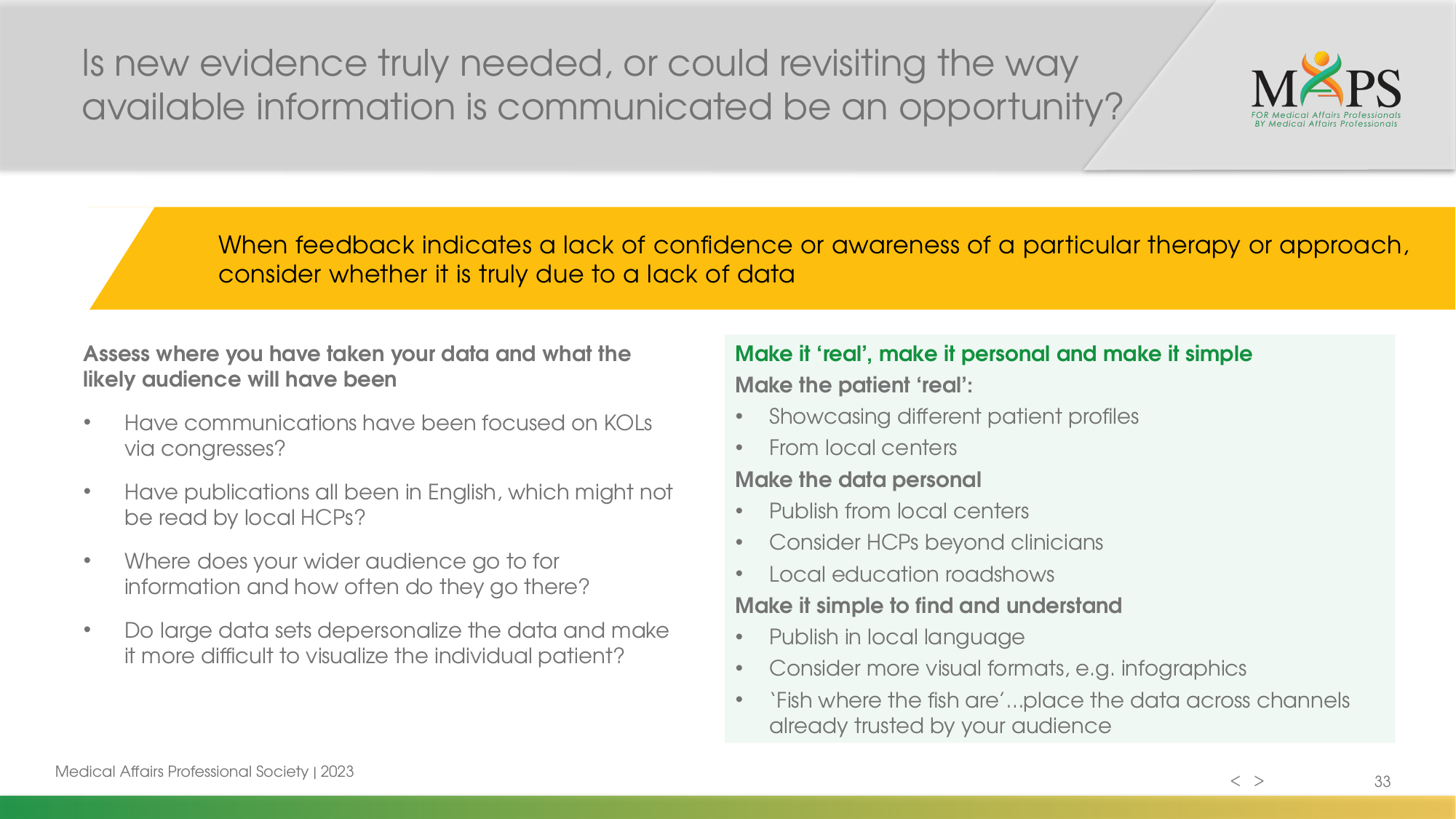

# Is new evidence truly needed, or could revisiting the way available information is communicated be an opportunity?
When feedback indicates a lack of confidence or awareness of a particular therapy or approach, consider whether it is truly due to a lack of data
Assess where you have taken your data and what the likely audience will have been
Have communications have been focused on KOLs via congresses?
Have publications all been in English, which might not be read by local HCPs?
Where does your wider audience go to for information and how often do they go there?
Do large data sets depersonalize the data and make it more difficult to visualize the individual patient?
Make it ‘real’, make it personal and make it simple
Make the patient ‘real’:
Showcasing different patient profiles
From local centers
Make the data personal
Publish from local centers
Consider HCPs beyond clinicians
Local education roadshows
Make it simple to find and understand
Publish in local language
Consider more visual formats, e.g. infographics
‘Fish where the fish are’…place the data across channels already trusted by your audience